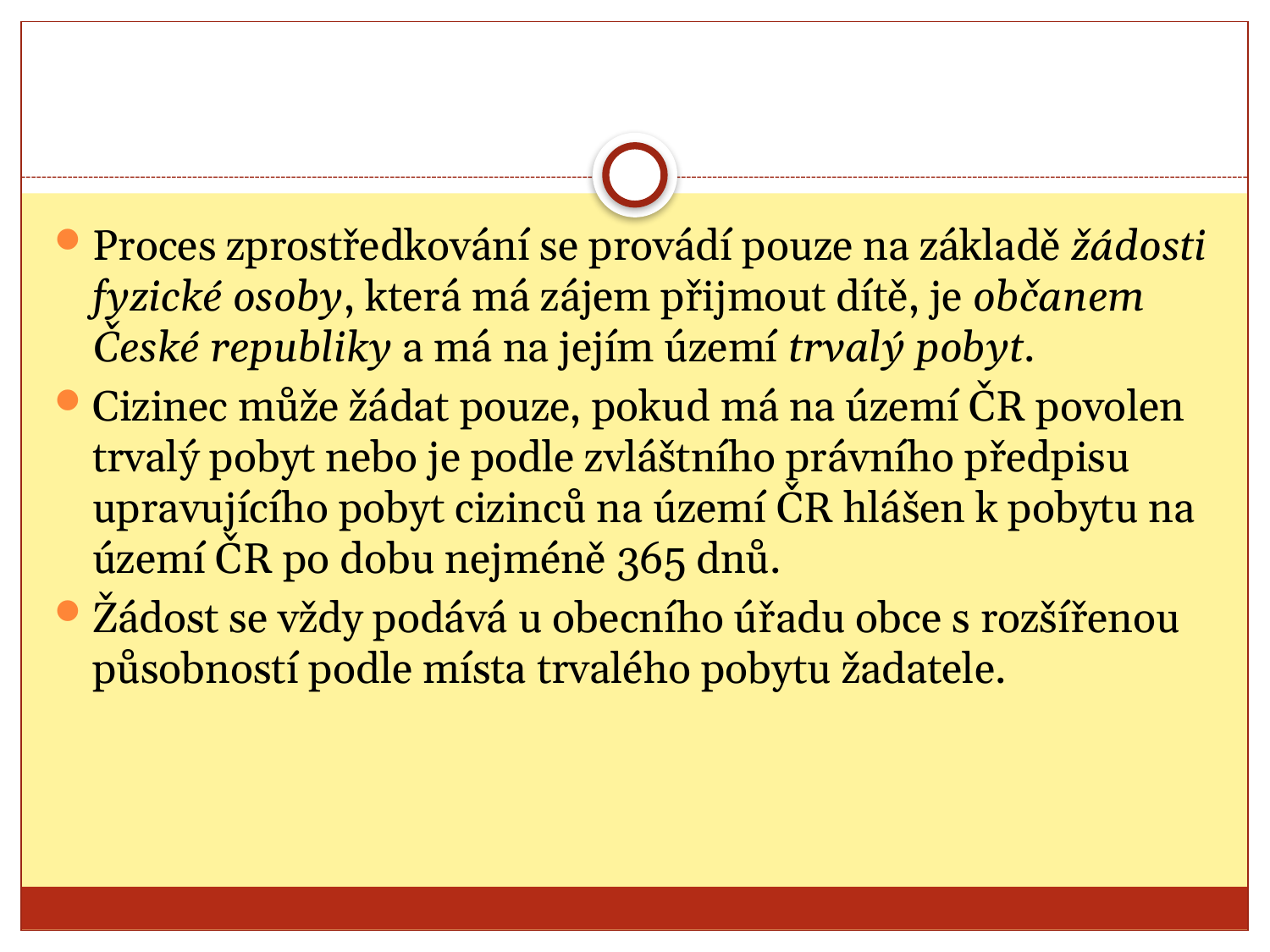

#
Proces zprostředkování se provádí pouze na základě žádosti fyzické osoby, která má zájem přijmout dítě, je občanem České republiky a má na jejím území trvalý pobyt.
Cizinec může žádat pouze, pokud má na území ČR povolen trvalý pobyt nebo je podle zvláštního právního předpisu upravujícího pobyt cizinců na území ČR hlášen k pobytu na území ČR po dobu nejméně 365 dnů.
Žádost se vždy podává u obecního úřadu obce s rozšířenou působností podle místa trvalého pobytu žadatele.